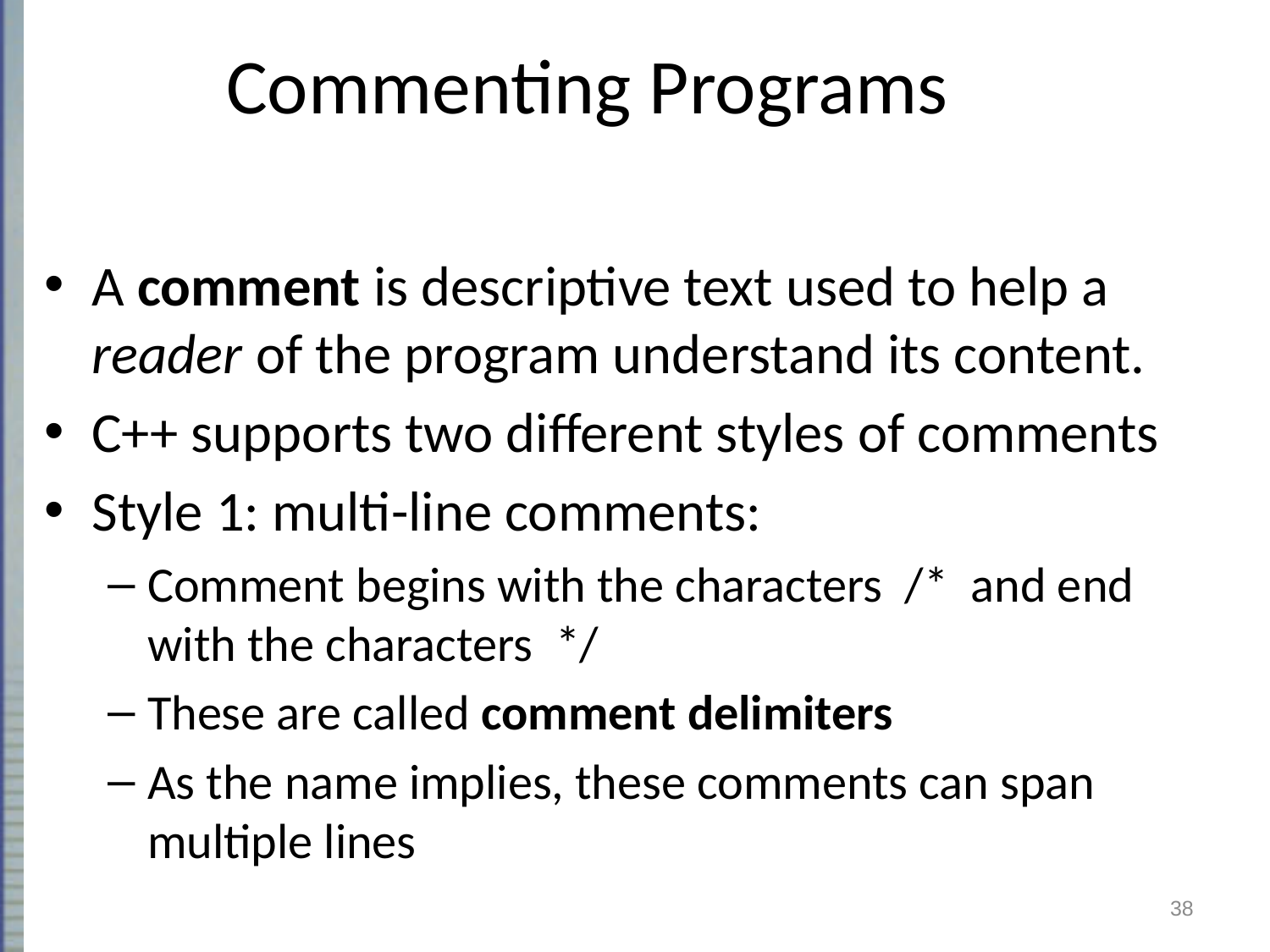

# Commenting Programs
A comment is descriptive text used to help a reader of the program understand its content.
C++ supports two different styles of comments
Style 1: multi-line comments:
Comment begins with the characters  /*  and end with the characters  */
These are called comment delimiters
As the name implies, these comments can span multiple lines
38